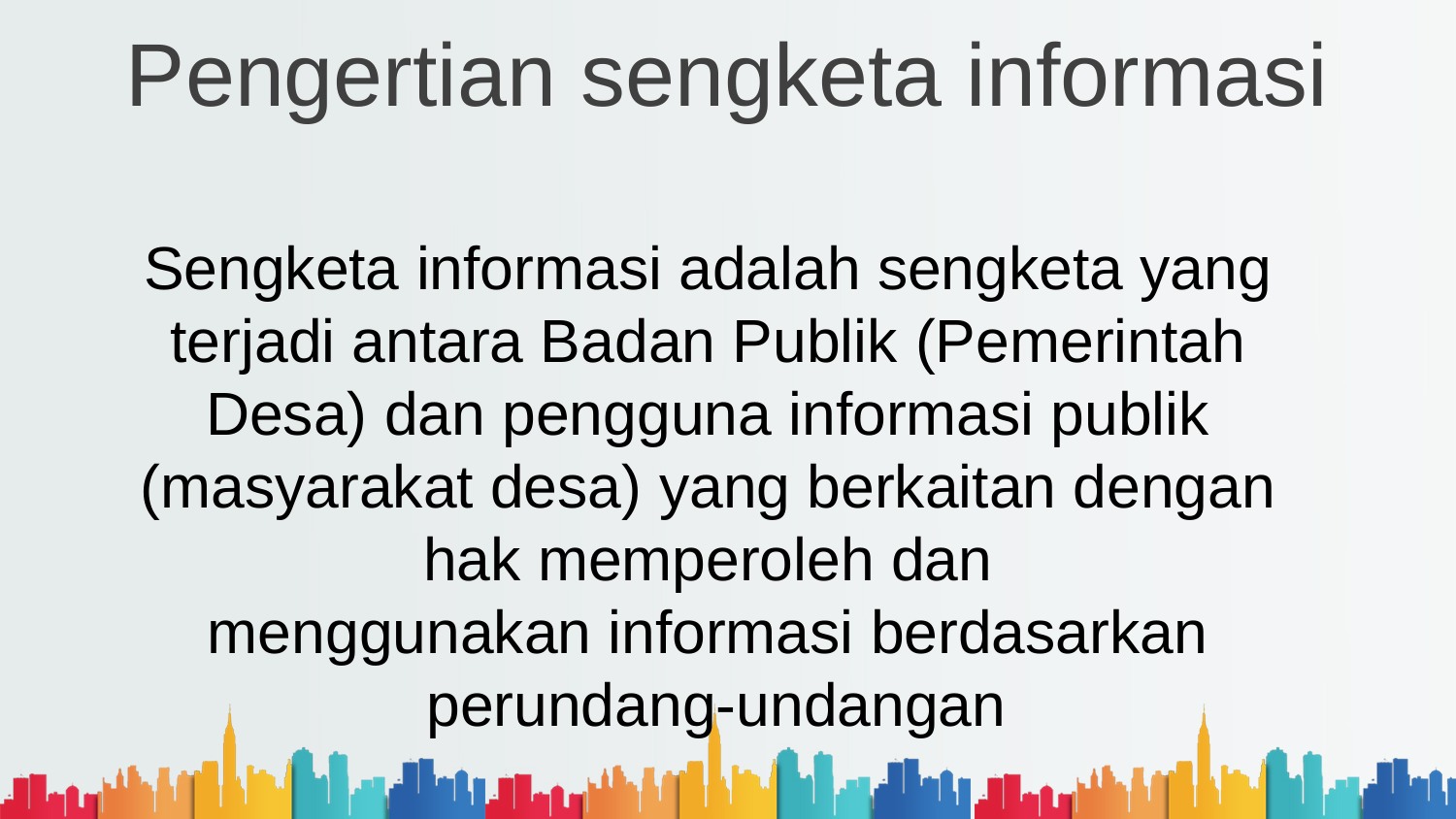

# Pengertian sengketa informasi
Sengketa informasi adalah sengketa yang
terjadi antara Badan Publik (Pemerintah
Desa) dan pengguna informasi publik
(masyarakat desa) yang berkaitan dengan
hak memperoleh dan
menggunakan informasi berdasarkan
perundang-undangan